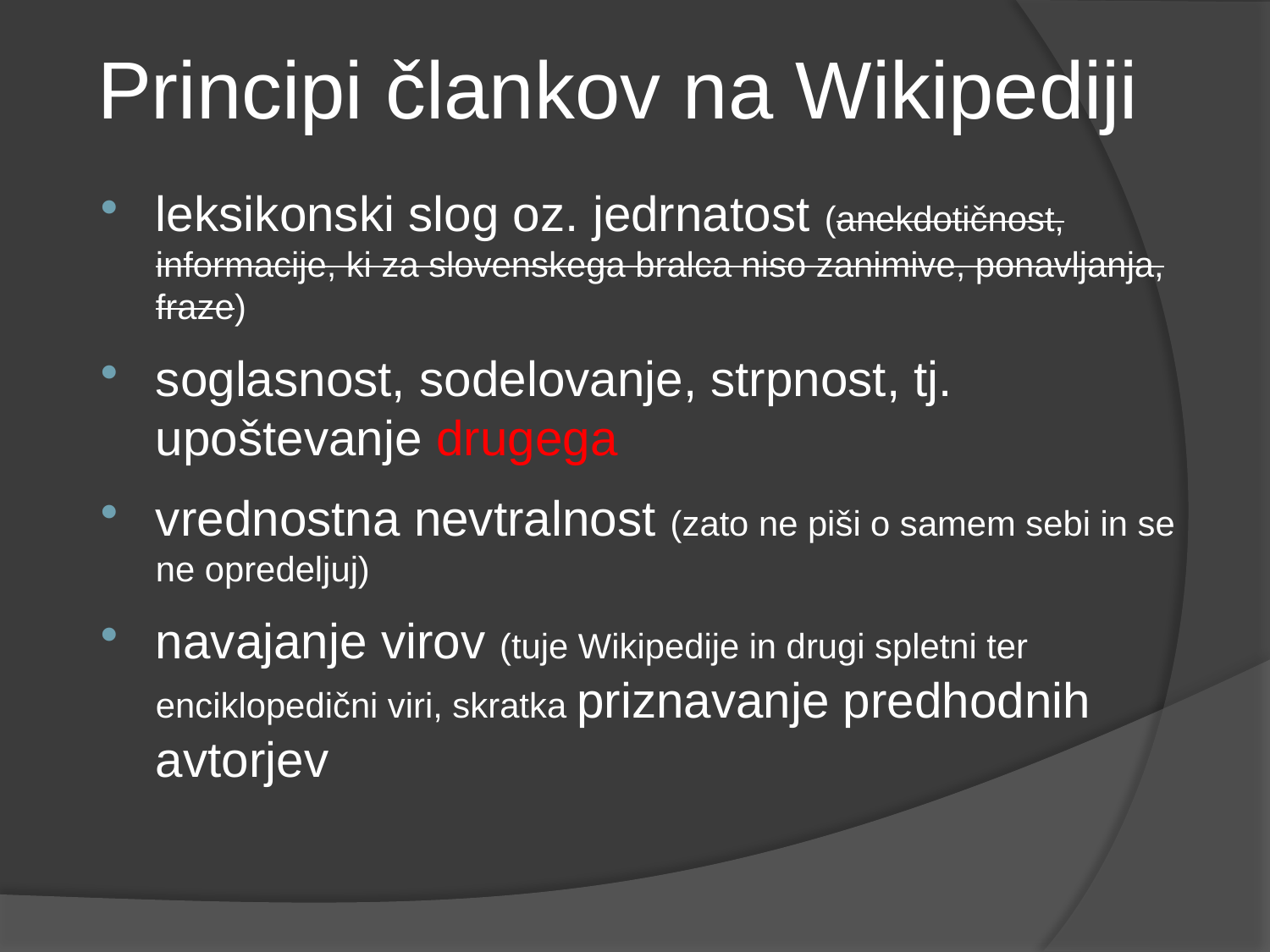

Principi člankov na Wikipediji
leksikonski slog oz. jedrnatost (anekdotičnost, informacije, ki za slovenskega bralca niso zanimive, ponavljanja, fraze)
soglasnost, sodelovanje, strpnost, tj. upoštevanje drugega
vrednostna nevtralnost (zato ne piši o samem sebi in se ne opredeljuj)
navajanje virov (tuje Wikipedije in drugi spletni ter enciklopedični viri, skratka priznavanje predhodnih avtorjev